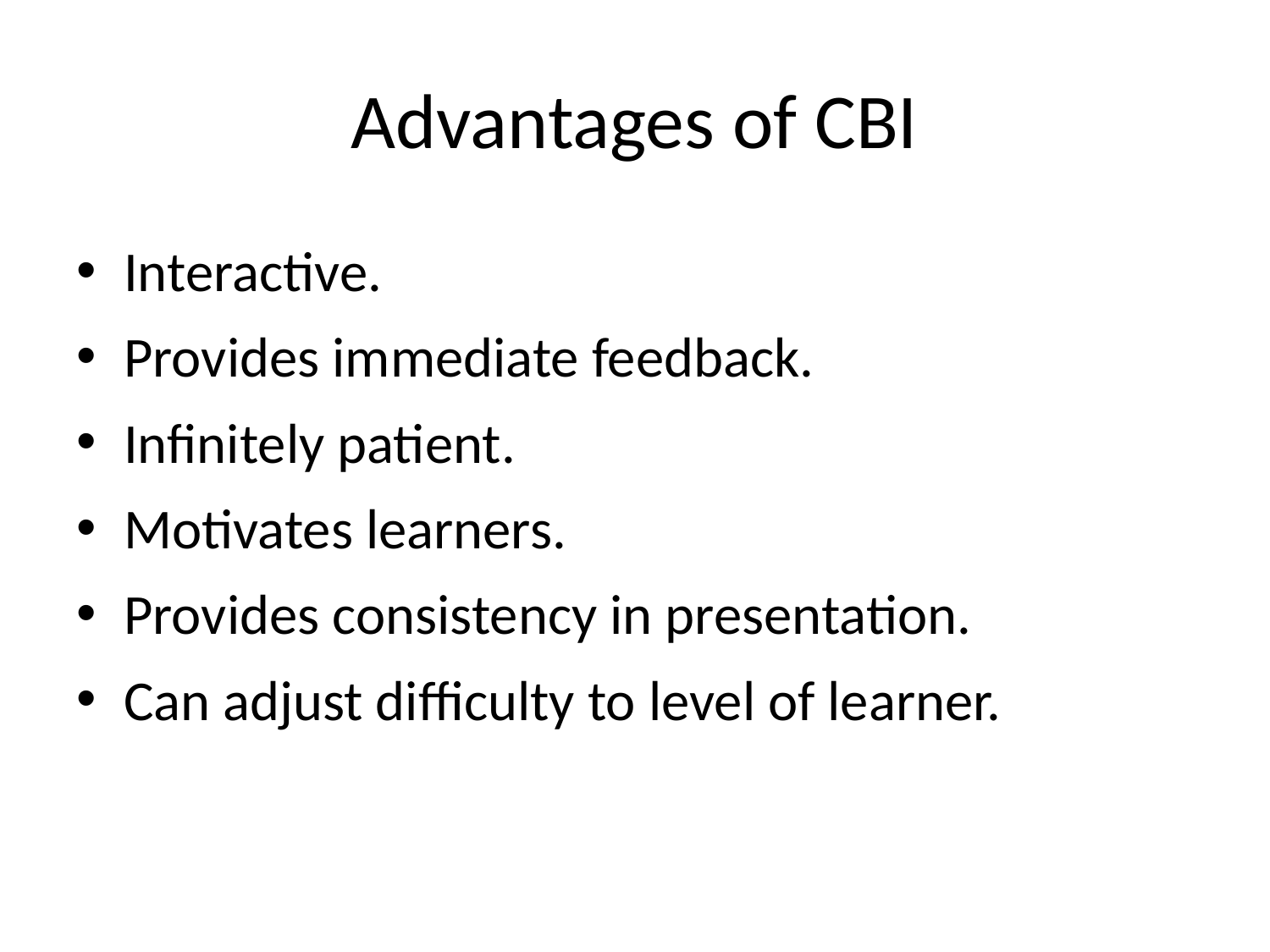

# Advantages of CBI
Interactive.
Provides immediate feedback.
Infinitely patient.
Motivates learners.
Provides consistency in presentation.
Can adjust difficulty to level of learner.